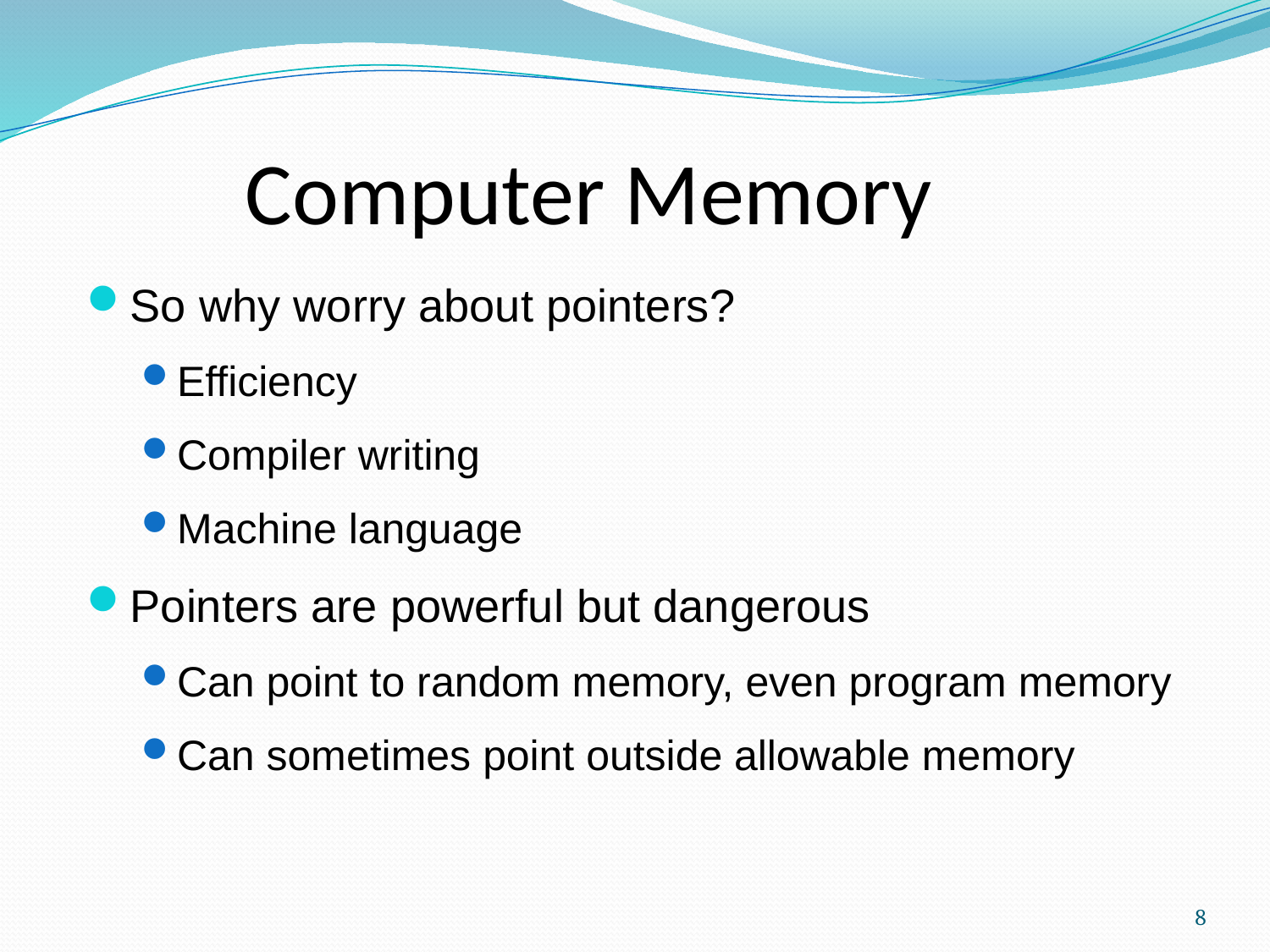

Computer Memory
So why worry about pointers?
Efficiency
Compiler writing
Machine language
Pointers are powerful but dangerous
Can point to random memory, even program memory
Can sometimes point outside allowable memory
8